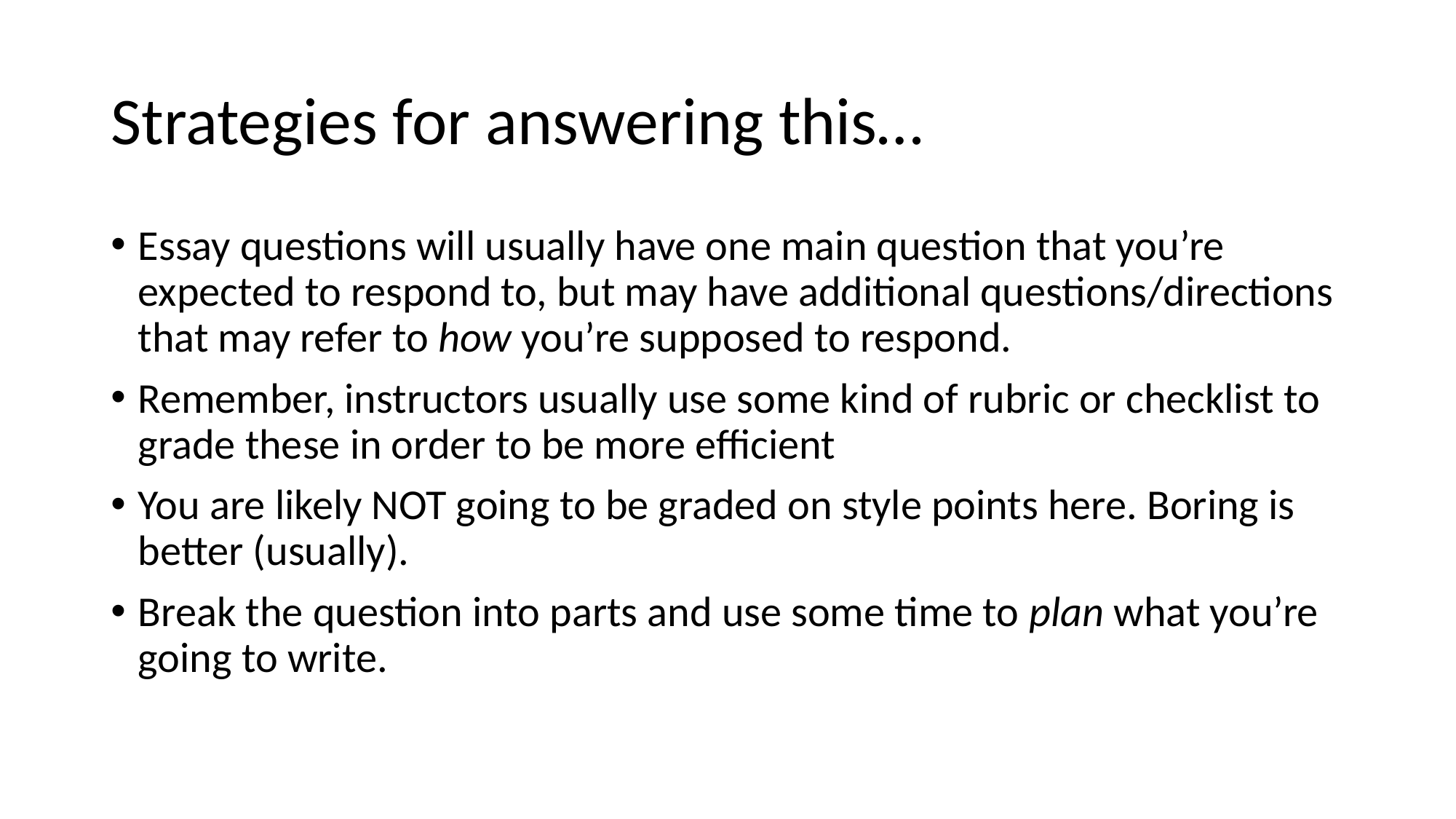

# Strategies for answering this…
Essay questions will usually have one main question that you’re expected to respond to, but may have additional questions/directions that may refer to how you’re supposed to respond.
Remember, instructors usually use some kind of rubric or checklist to grade these in order to be more efficient
You are likely NOT going to be graded on style points here. Boring is better (usually).
Break the question into parts and use some time to plan what you’re going to write.